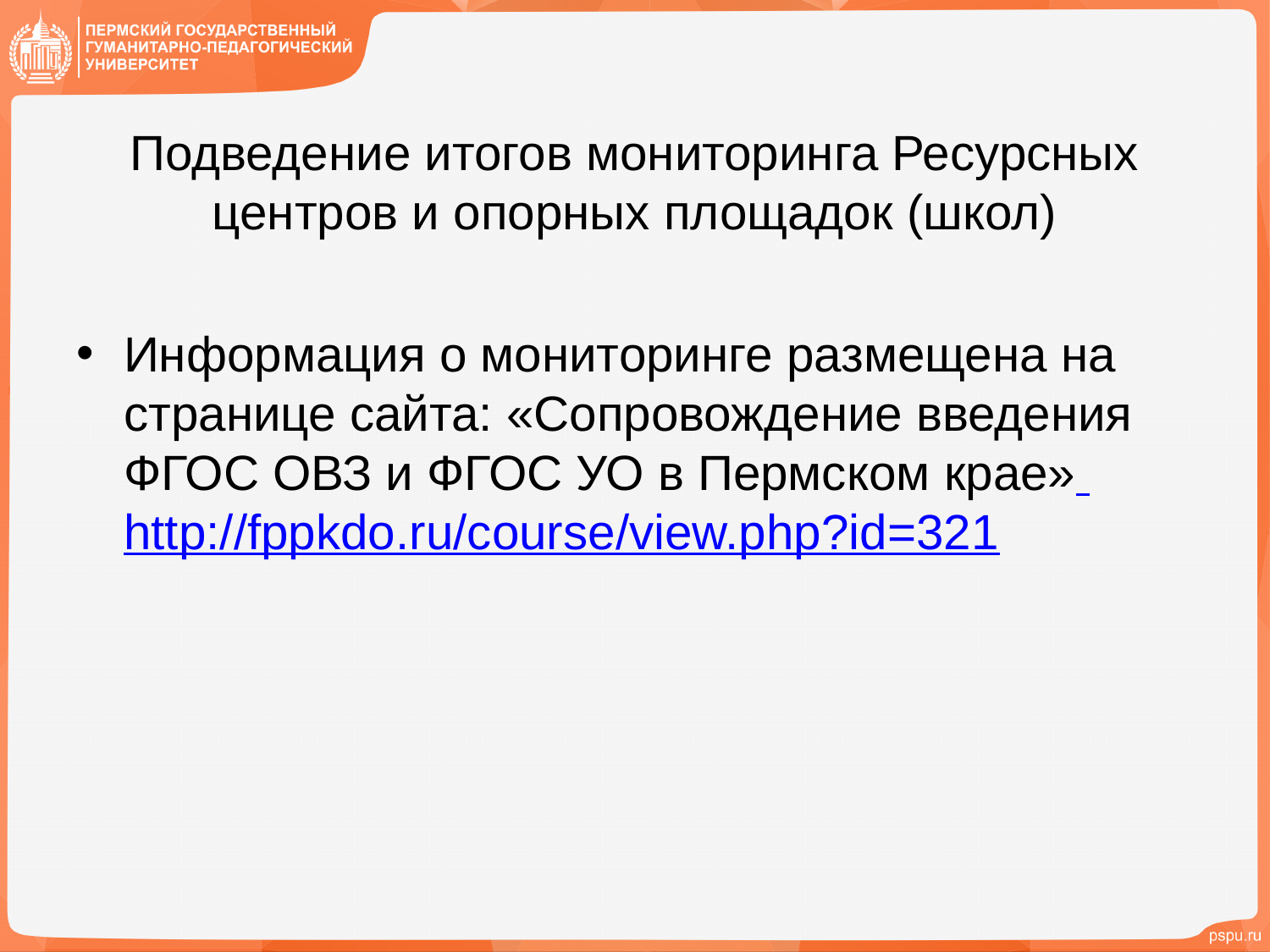

# Подведение итогов мониторинга Ресурсных центров и опорных площадок (школ)
Информация о мониторинге размещена на странице сайта: «Сопровождение введения ФГОС ОВЗ и ФГОС УО в Пермском крае» http://fppkdo.ru/course/view.php?id=321